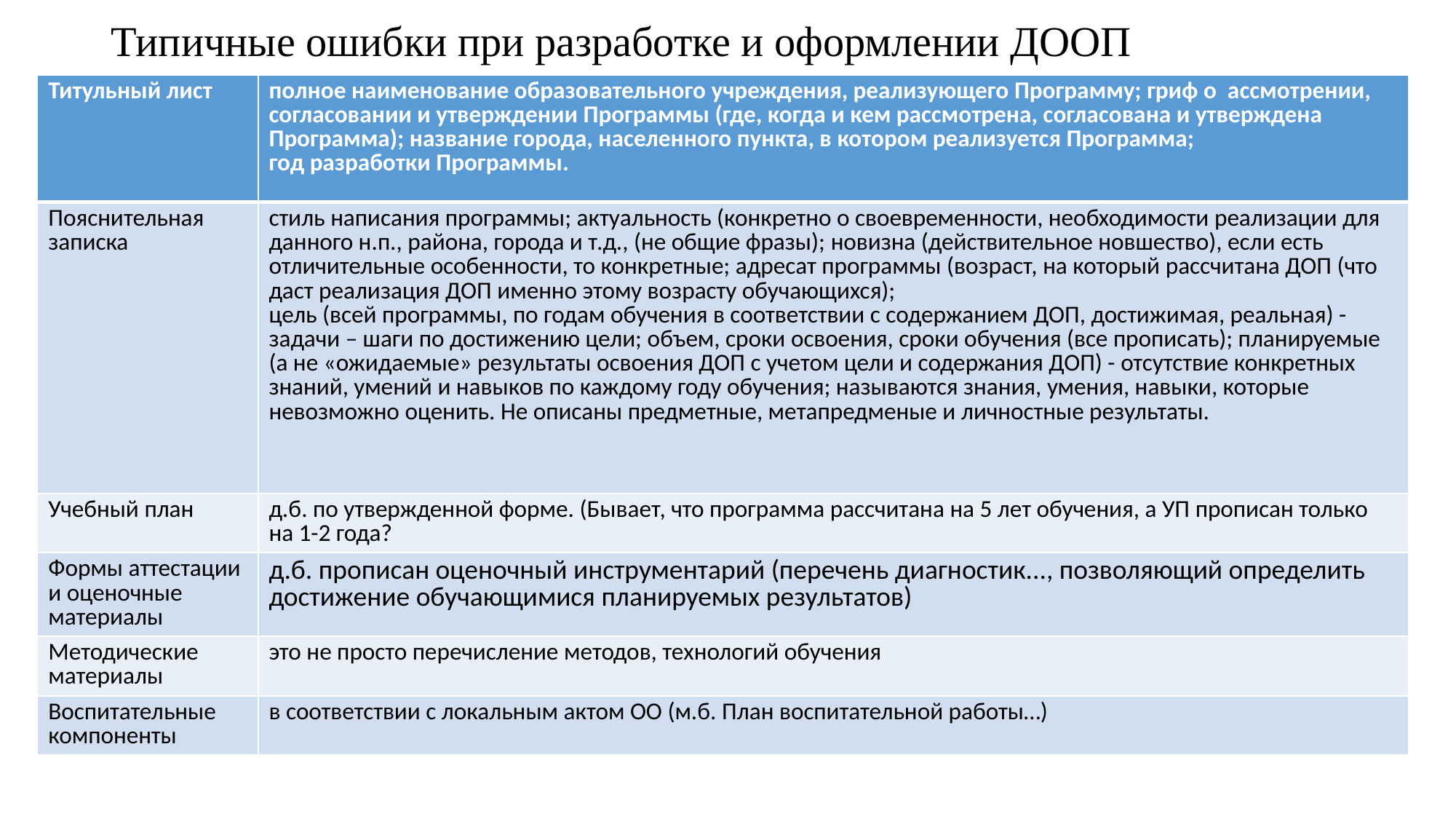

# Типичные ошибки при разработке и оформлении ДООП
| Титульный лист | полное наименование образовательного учреждения, реализующего Программу; гриф о ассмотрении, согласовании и утверждении Программы (где, когда и кем рассмотрена, согласована и утверждена Программа); название города, населенного пункта, в котором реализуется Программа; год разработки Программы. |
| --- | --- |
| Пояснительная записка | стиль написания программы; актуальность (конкретно о своевременности, необходимости реализации для данного н.п., района, города и т.д., (не общие фразы); новизна (действительное новшество), если есть отличительные особенности, то конкретные; адресат программы (возраст, на который рассчитана ДОП (что даст реализация ДОП именно этому возрасту обучающихся); цель (всей программы, по годам обучения в соответствии с содержанием ДОП, достижимая, реальная) - задачи – шаги по достижению цели; объем, сроки освоения, сроки обучения (все прописать); планируемые (а не «ожидаемые» результаты освоения ДОП с учетом цели и содержания ДОП) - отсутствие конкретных знаний, умений и навыков по каждому году обучения; называются знания, умения, навыки, которые невозможно оценить. Не описаны предметные, метапредменые и личностные результаты. |
| Учебный план | д.б. по утвержденной форме. (Бывает, что программа рассчитана на 5 лет обучения, а УП прописан только на 1-2 года? |
| Формы аттестации и оценочные материалы | д.б. прописан оценочный инструментарий (перечень диагностик..., позволяющий определить достижение обучающимися планируемых результатов) |
| Методические материалы | это не просто перечисление методов, технологий обучения |
| Воспитательные компоненты | в соответствии с локальным актом ОО (м.б. План воспитательной работы…) |